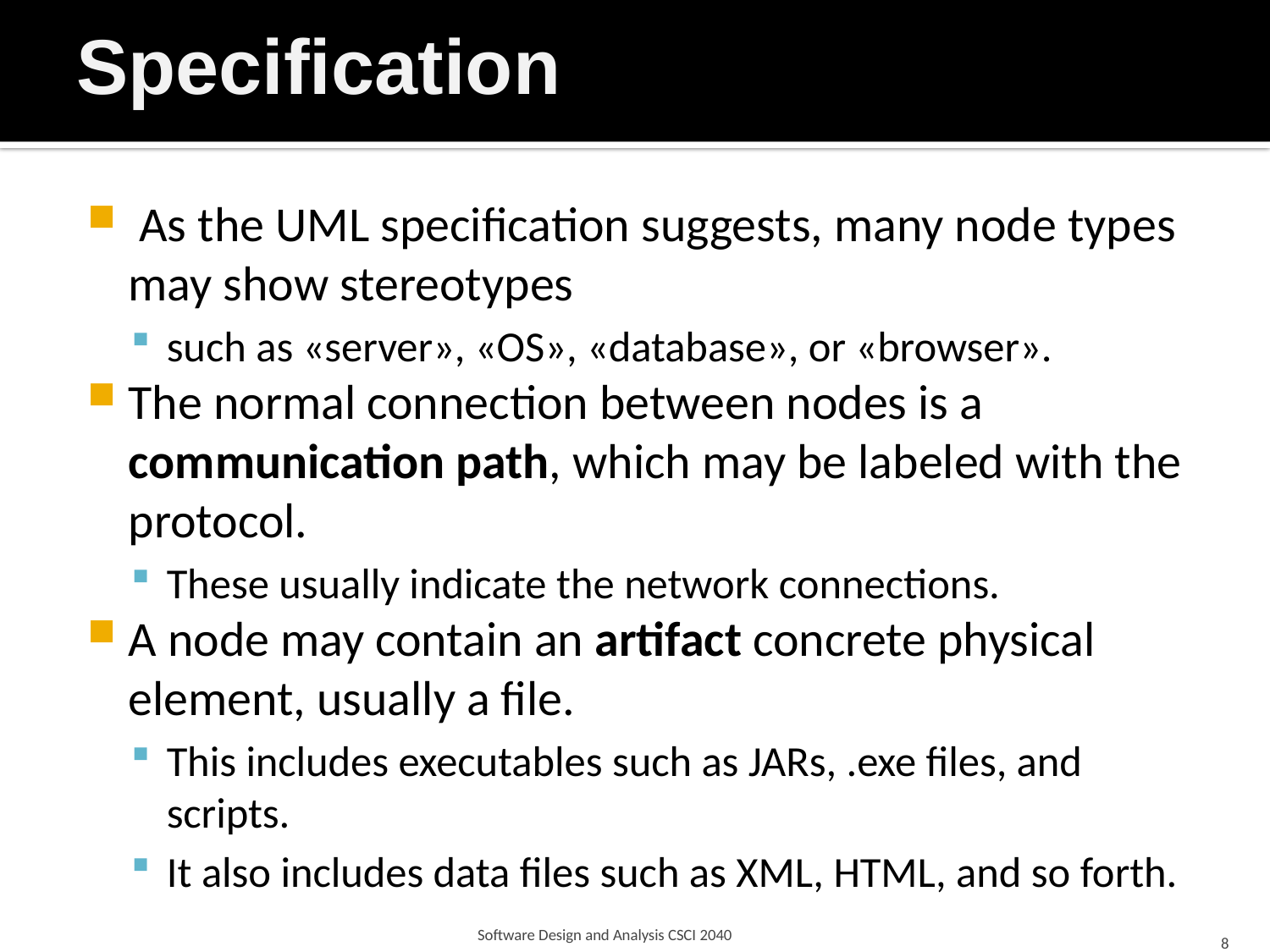

# Specification
 As the UML specification suggests, many node types may show stereotypes
such as «server», «OS», «database», or «browser».
The normal connection between nodes is a communication path, which may be labeled with the protocol.
These usually indicate the network connections.
A node may contain an artifact concrete physical element, usually a file.
This includes executables such as JARs, .exe files, and scripts.
It also includes data files such as XML, HTML, and so forth.
Software Design and Analysis CSCI 2040
8